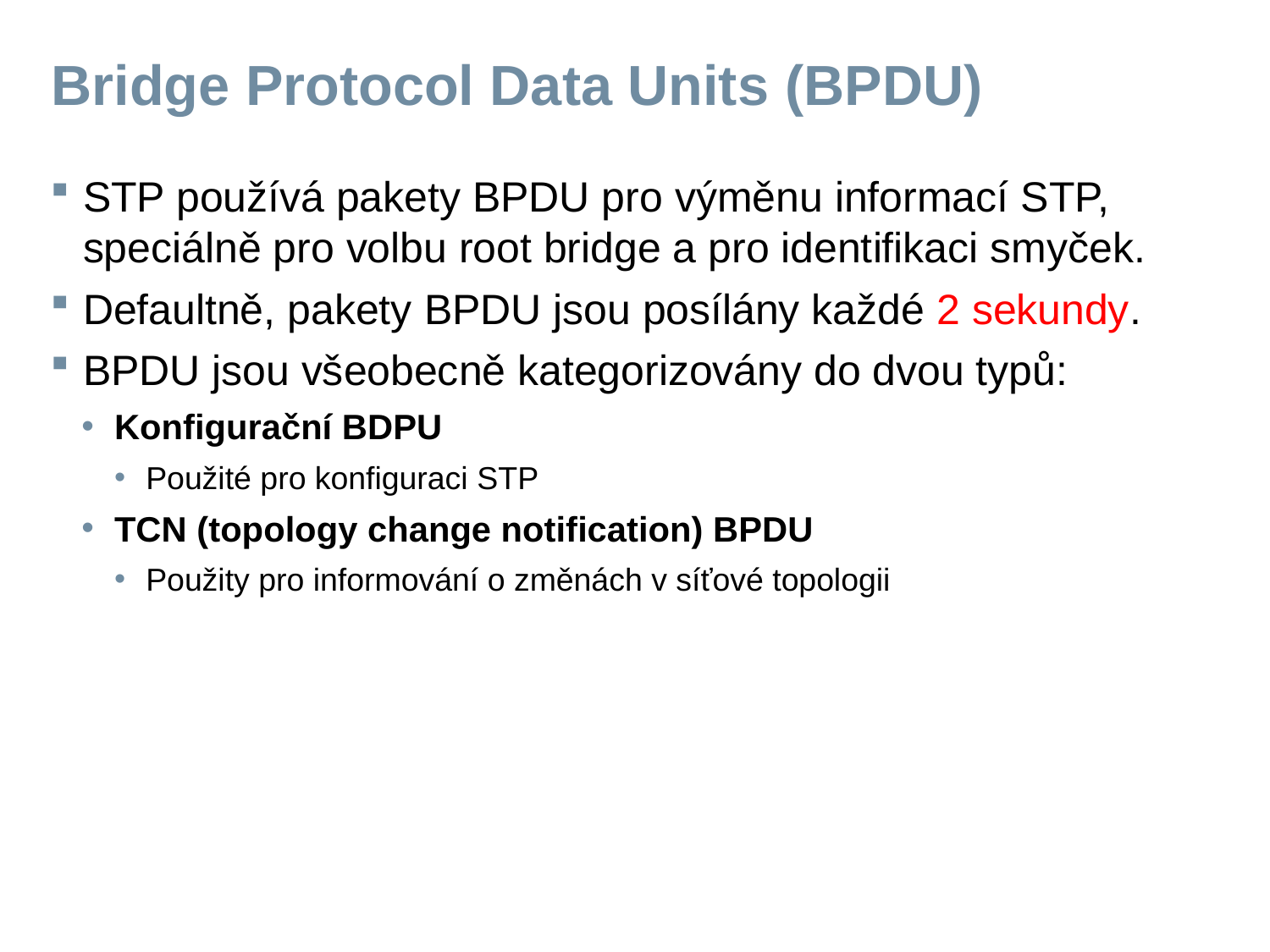

# Bridge Protocol Data Units (BPDU)
STP používá pakety BPDU pro výměnu informací STP, speciálně pro volbu root bridge a pro identifikaci smyček.
Defaultně, pakety BPDU jsou posílány každé 2 sekundy.
BPDU jsou všeobecně kategorizovány do dvou typů:
Konfigurační BDPU
Použité pro konfiguraci STP
TCN (topology change notification) BPDU
Použity pro informování o změnách v síťové topologii